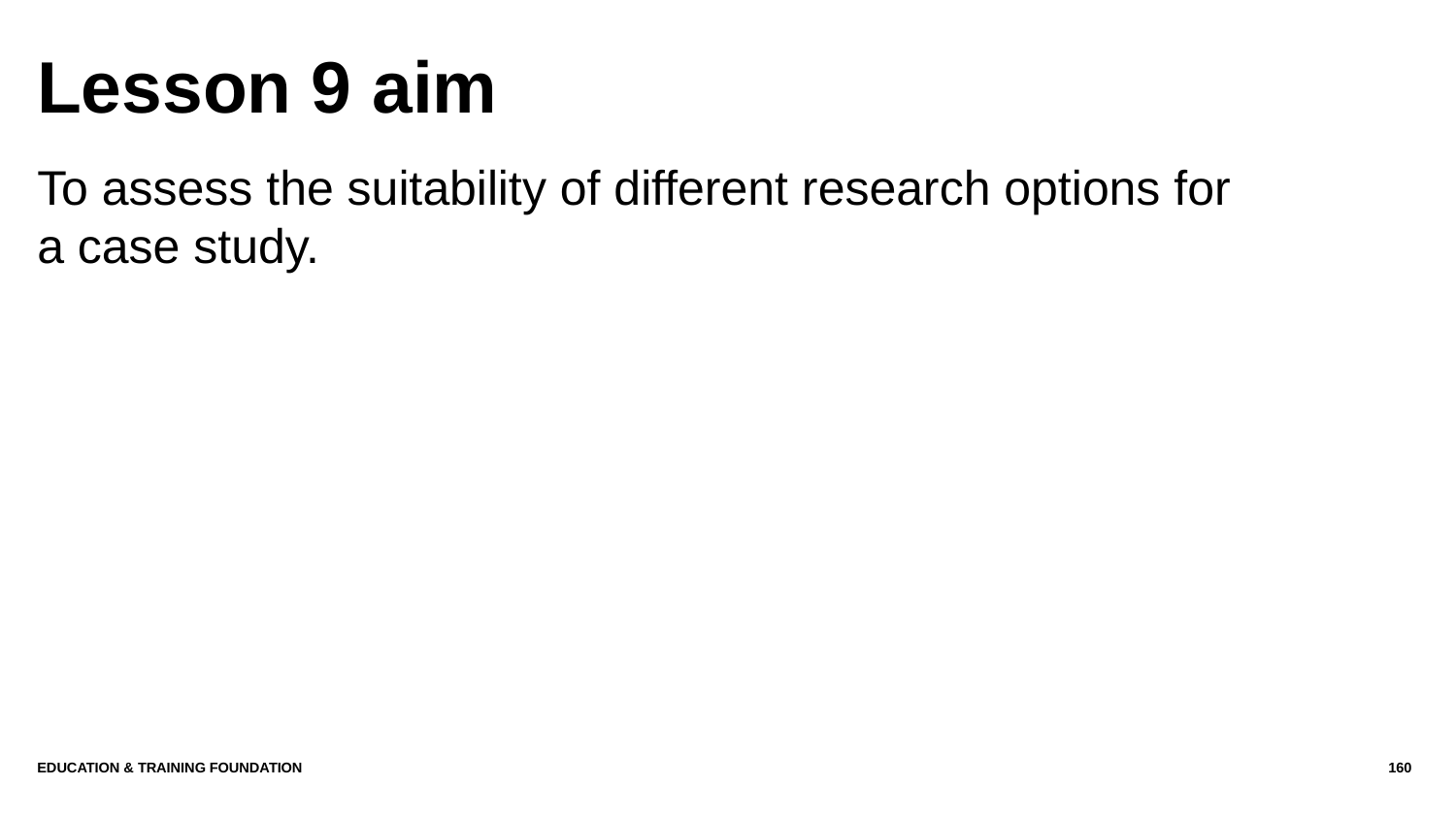

# Lesson 9 aim
To assess the suitability of different research options for a case study.
Education & Training Foundation
160